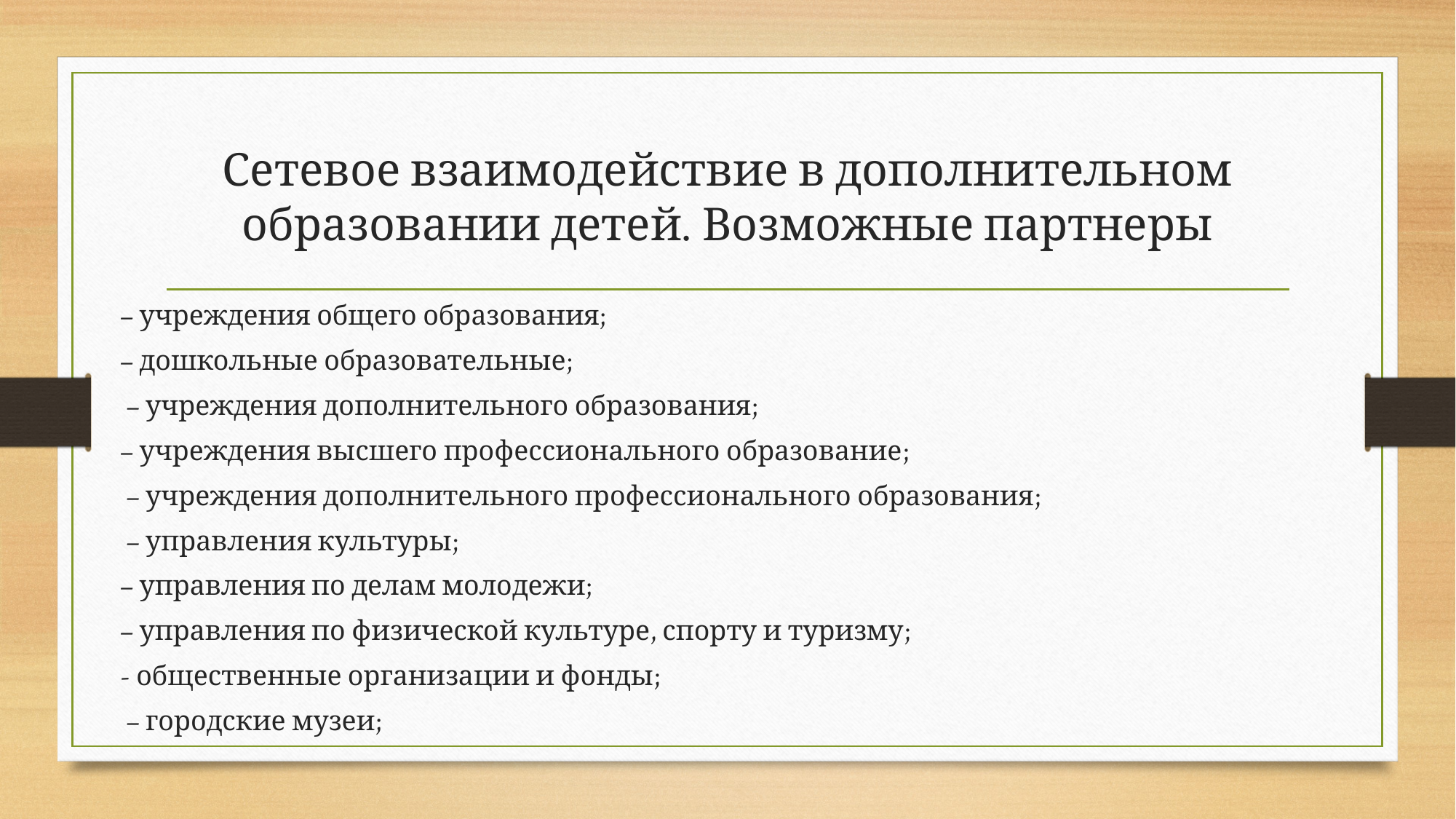

# Сетевое взаимодействие в дополнительном образовании детей. Возможные партнеры
– учреждения общего образования;
– дошкольные образовательные;
 – учреждения дополнительного образования;
– учреждения высшего профессионального образование;
 – учреждения дополнительного профессионального образования;
 – управления культуры;
– управления по делам молодежи;
– управления по физической культуре, спорту и туризму;
- общественные организации и фонды;
 – городские музеи;